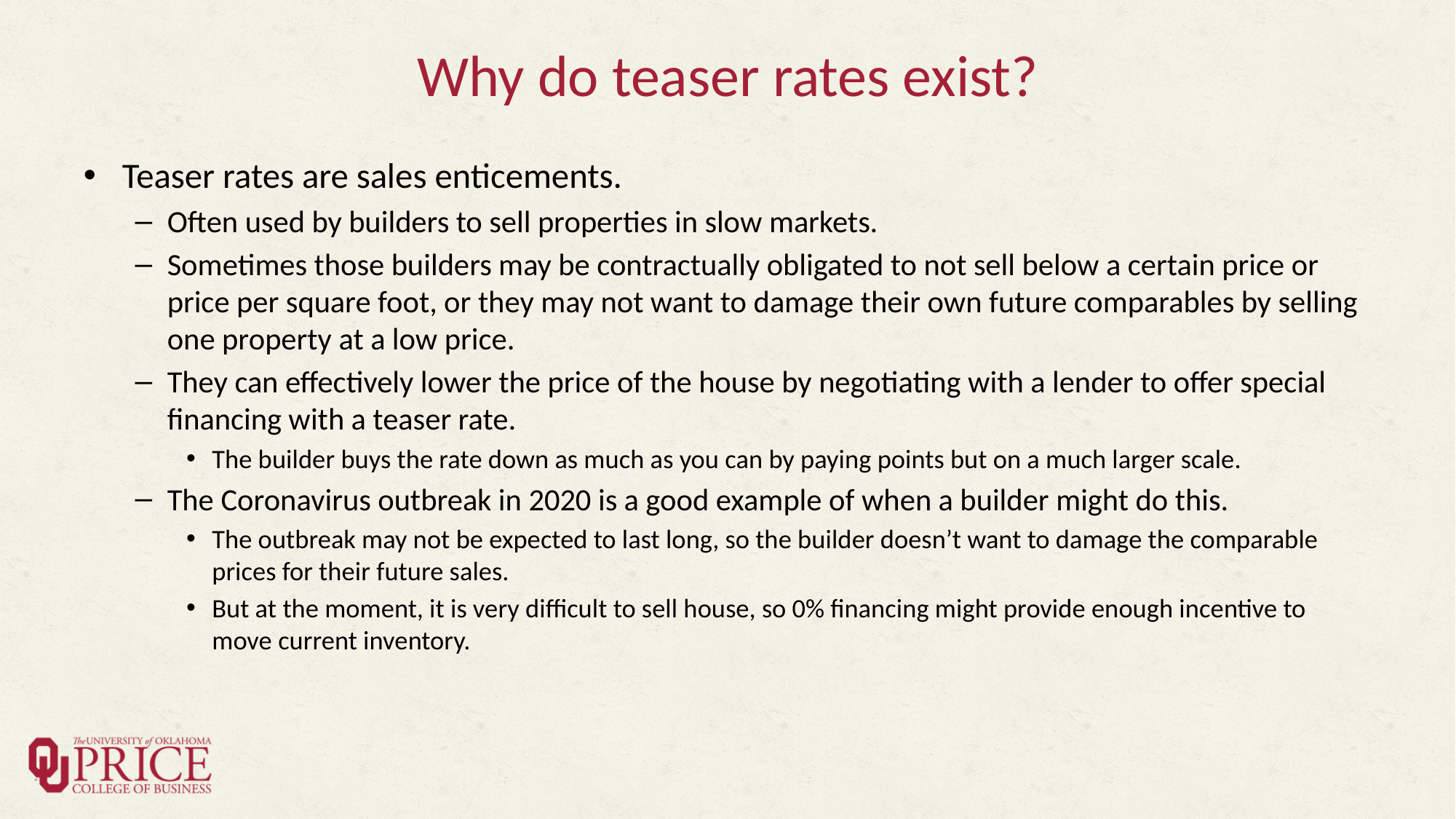

# Why do teaser rates exist?
Teaser rates are sales enticements.
Often used by builders to sell properties in slow markets.
Sometimes those builders may be contractually obligated to not sell below a certain price or price per square foot, or they may not want to damage their own future comparables by selling one property at a low price.
They can effectively lower the price of the house by negotiating with a lender to offer special financing with a teaser rate.
The builder buys the rate down as much as you can by paying points but on a much larger scale.
The Coronavirus outbreak in 2020 is a good example of when a builder might do this.
The outbreak may not be expected to last long, so the builder doesn’t want to damage the comparable prices for their future sales.
But at the moment, it is very difficult to sell house, so 0% financing might provide enough incentive to move current inventory.